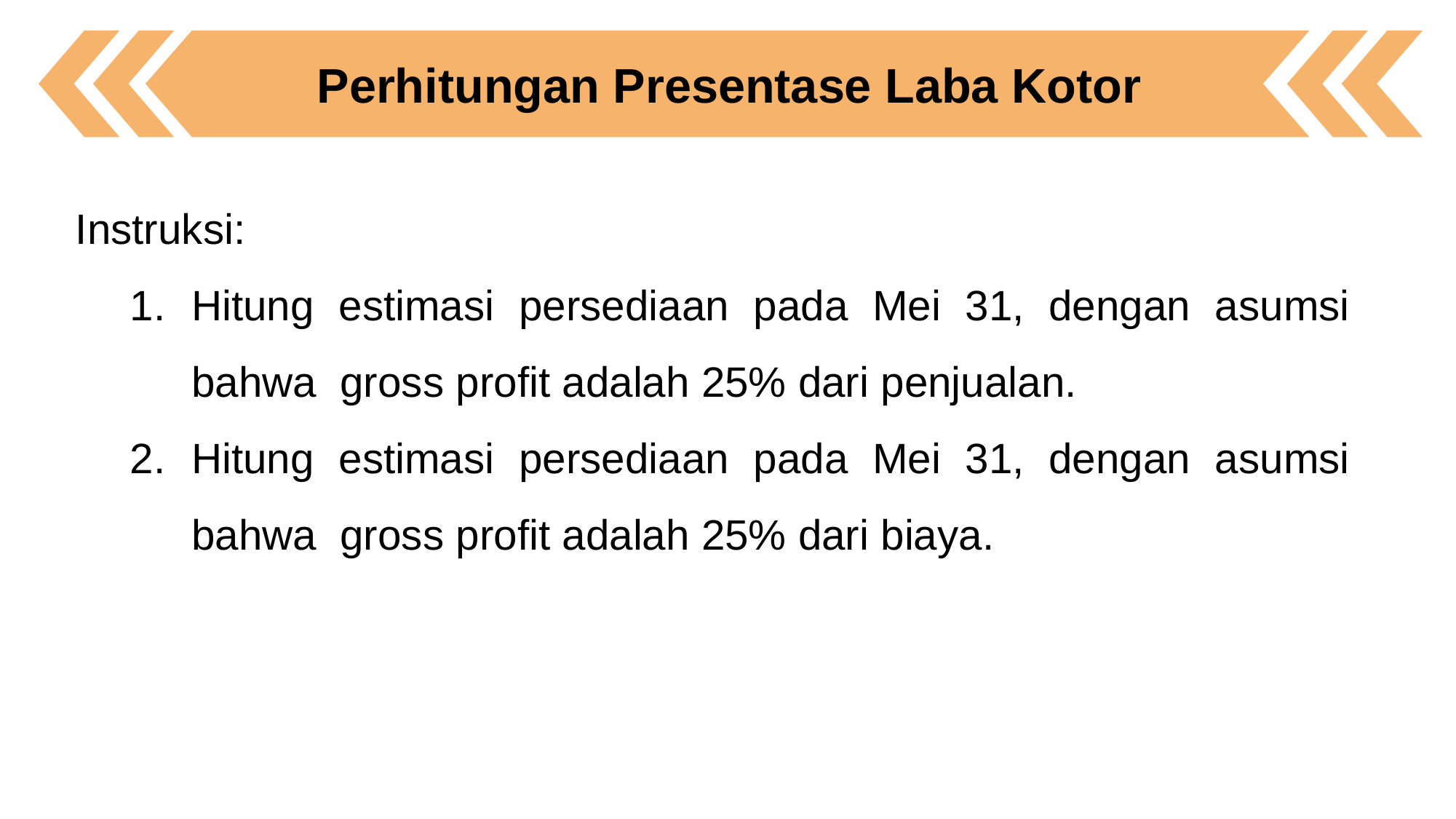

Perhitungan Presentase Laba Kotor
Instruksi:
Hitung  estimasi  persediaan  pada  Mei  31,  dengan  asumsi  bahwa  gross profit adalah 25% dari penjualan.
Hitung  estimasi  persediaan  pada  Mei  31,  dengan  asumsi  bahwa  gross profit adalah 25% dari biaya.